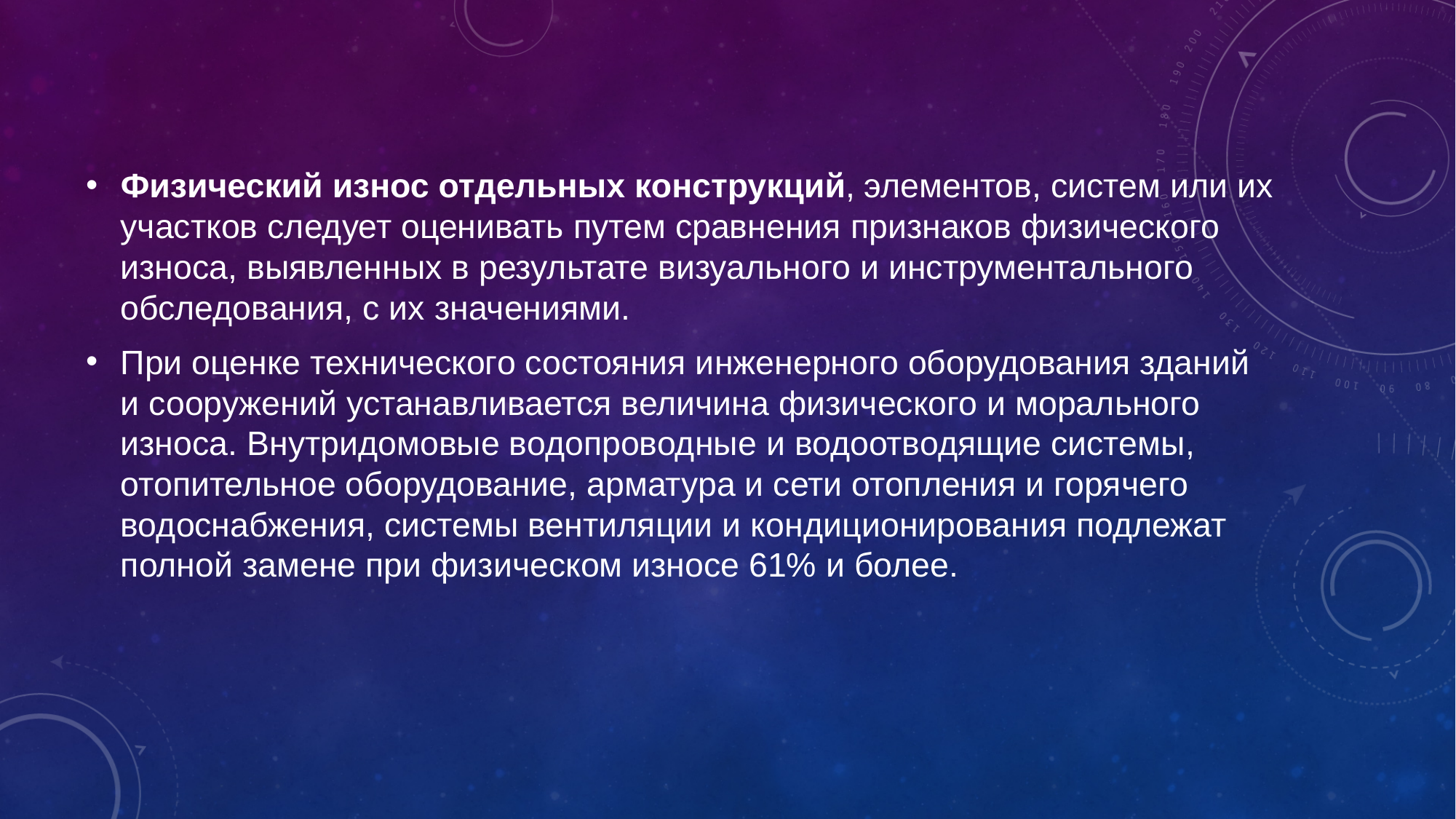

Физический износ отдельных конструкций, элементов, систем или их участков следует оценивать путем сравнения признаков физического износа, выявленных в результате визуального и инструментального обследования, с их значениями.
При оценке технического состояния инженерного оборудова­ния зданий и сооружений устанавливается величина физическо­го и морального износа. Внутридомовые водопроводные и водоотводящие системы, отопительное оборудование, арматура и сети отопления и горячего водоснабжения, системы вентиляции и кон­диционирования подлежат полной замене при физическом износе 61% и более.